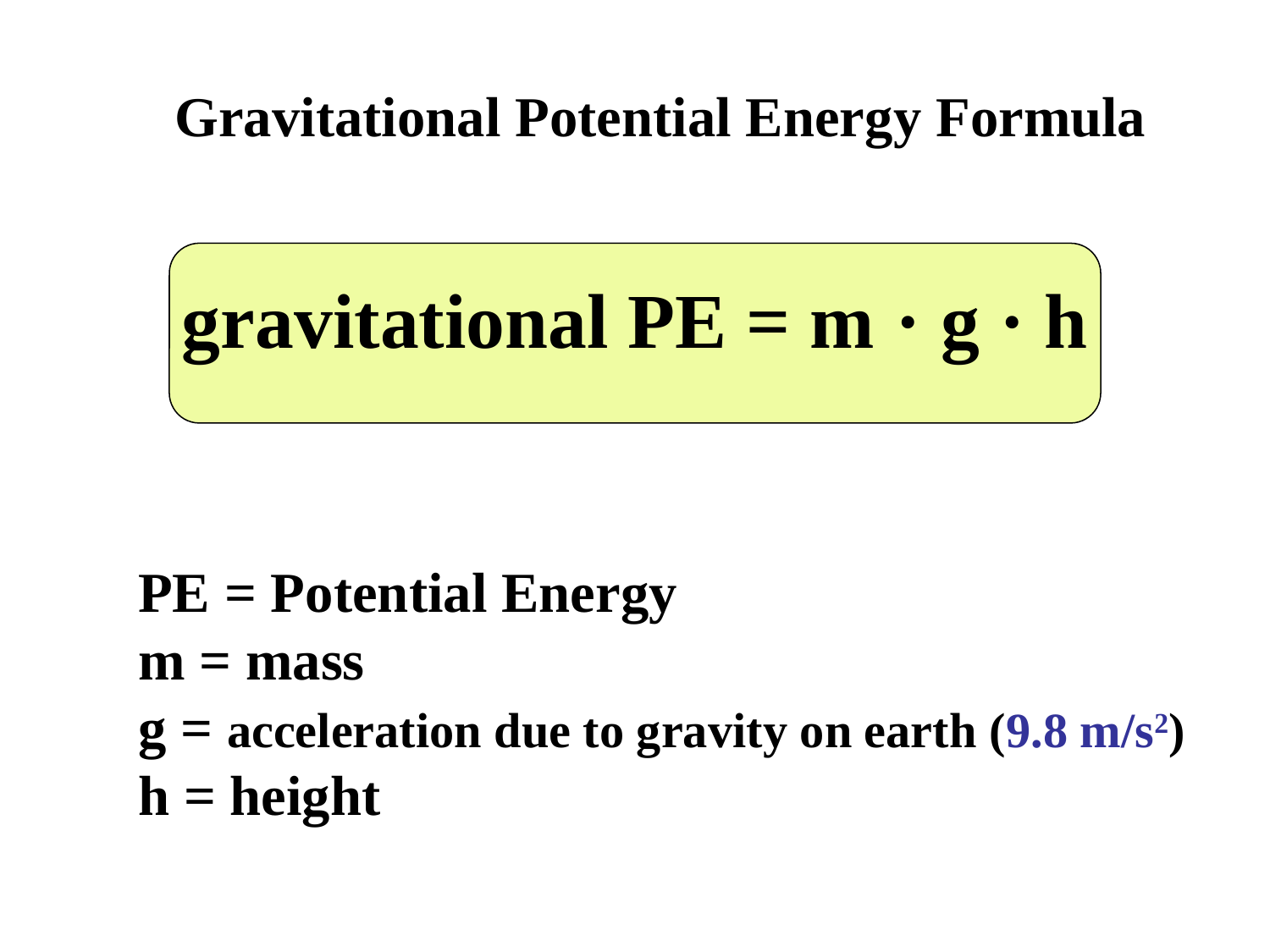

Gravitational Potential Energy Formula

gravitational PE = m · g · h
PE = Potential Energy
m = mass
g = acceleration due to gravity on earth (9.8 m/s2)
h = height